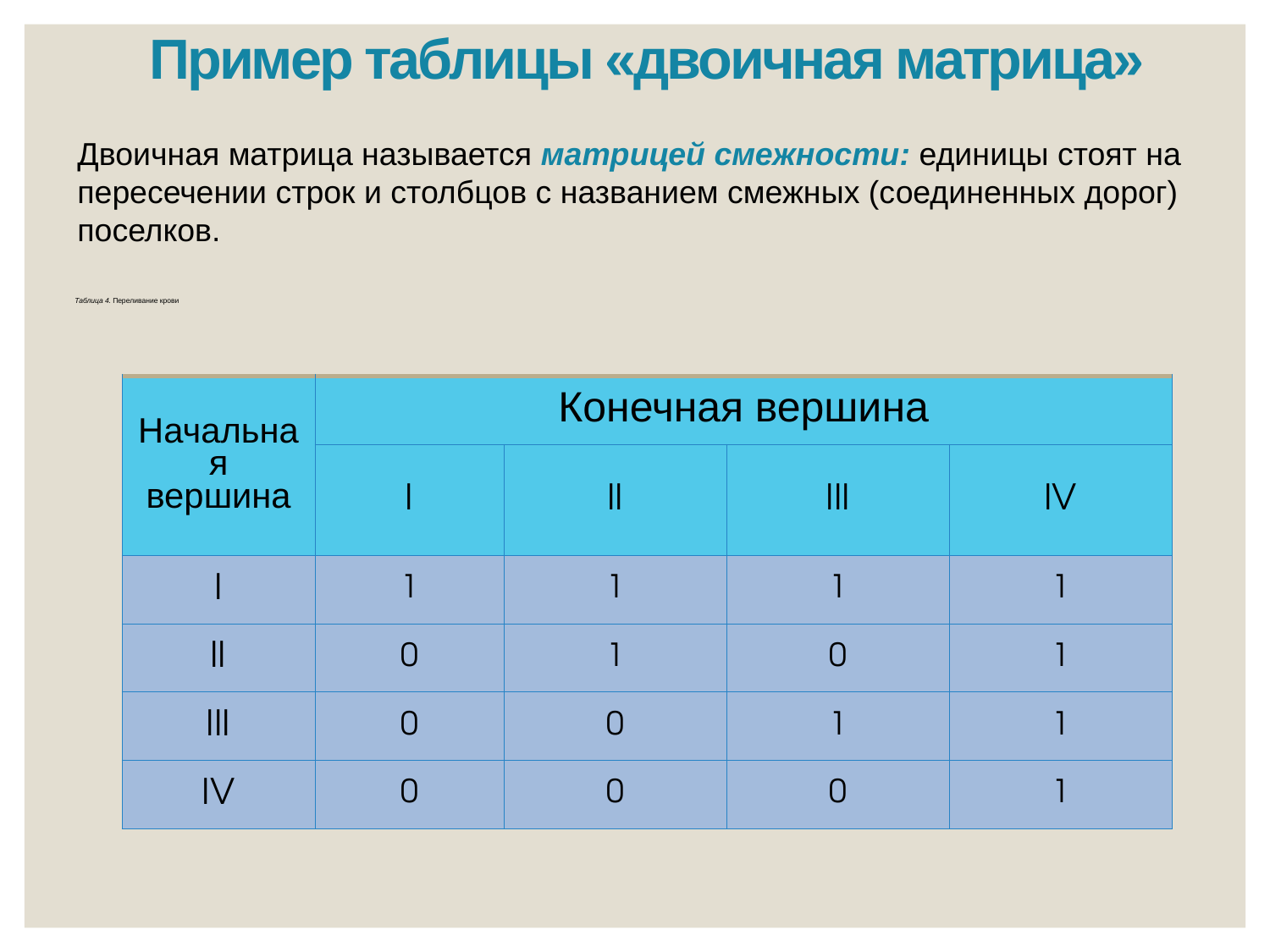

Пример таблицы «двоичная матрица»
Двоичная матрица называется матрицей смежности: единицы стоят на пересечении строк и столбцов с названием смежных (соединенных дорог) поселков.
Таблица 4. Переливание крови
| Начальная вершина | Конечная вершина |  |  |  |
| --- | --- | --- | --- | --- |
|  | I | II | III | IV |
| I | 1 | 1 | 1 | 1 |
| II | 0 | 1 | 0 | 1 |
| III | 0 | 0 | 1 | 1 |
| IV | 0 | 0 | 0 | 1 |